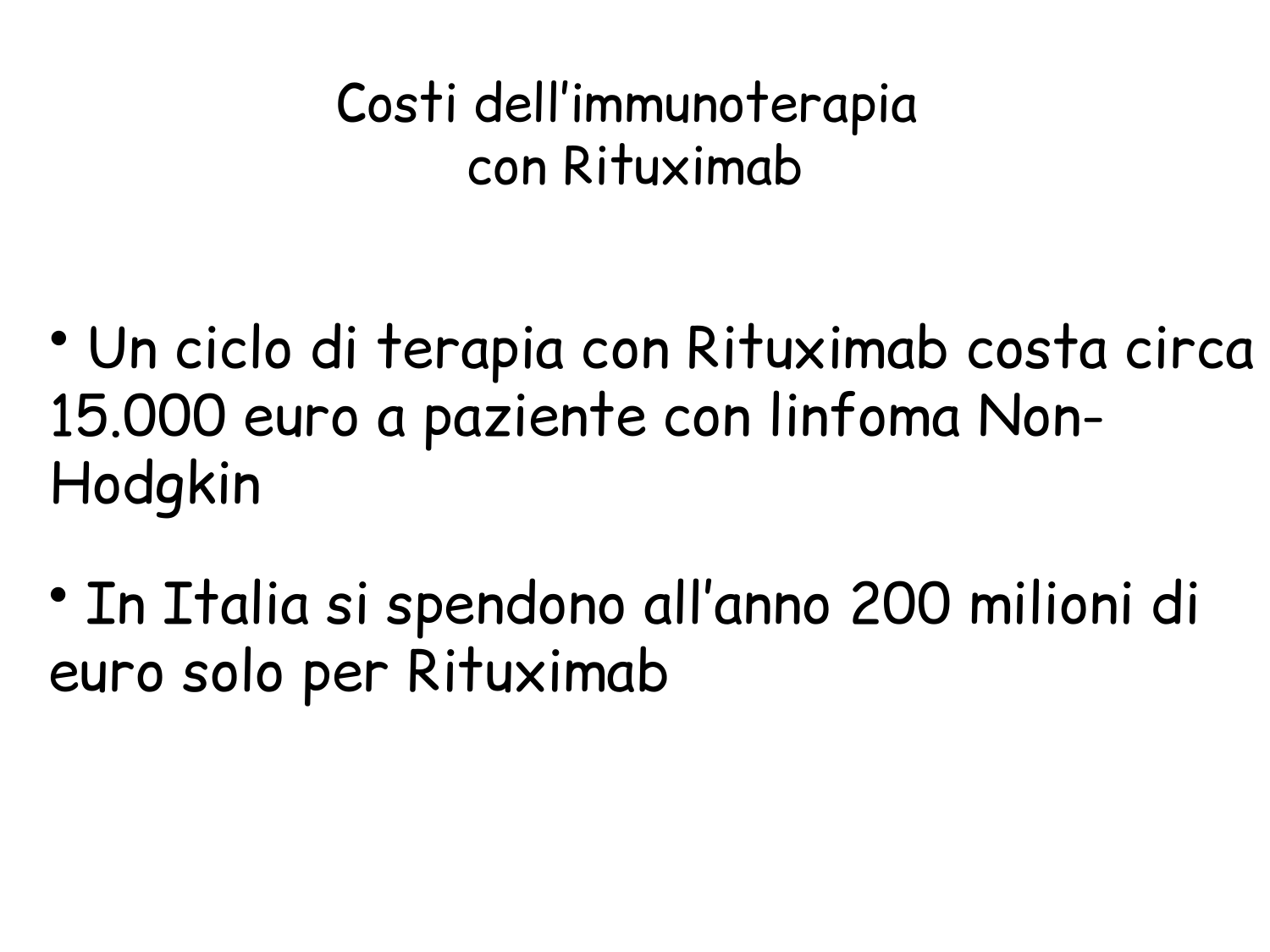

Costi dell’immunoterapia
con Rituximab
 Un ciclo di terapia con Rituximab costa circa 15.000 euro a paziente con linfoma Non-Hodgkin
 In Italia si spendono all’anno 200 milioni di euro solo per Rituximab